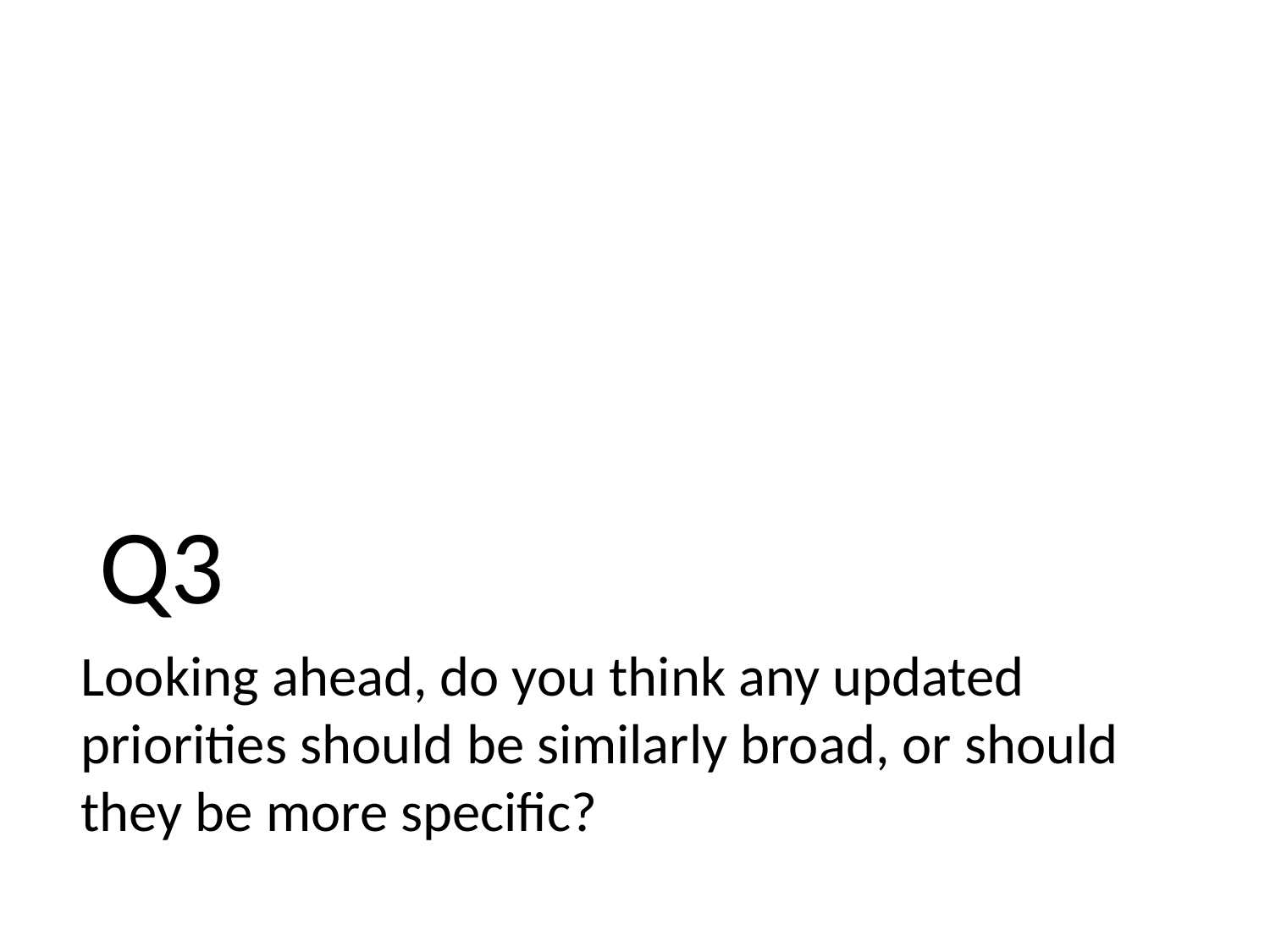

# Q3
Looking ahead, do you think any updated priorities should be similarly broad, or should they be more specific?